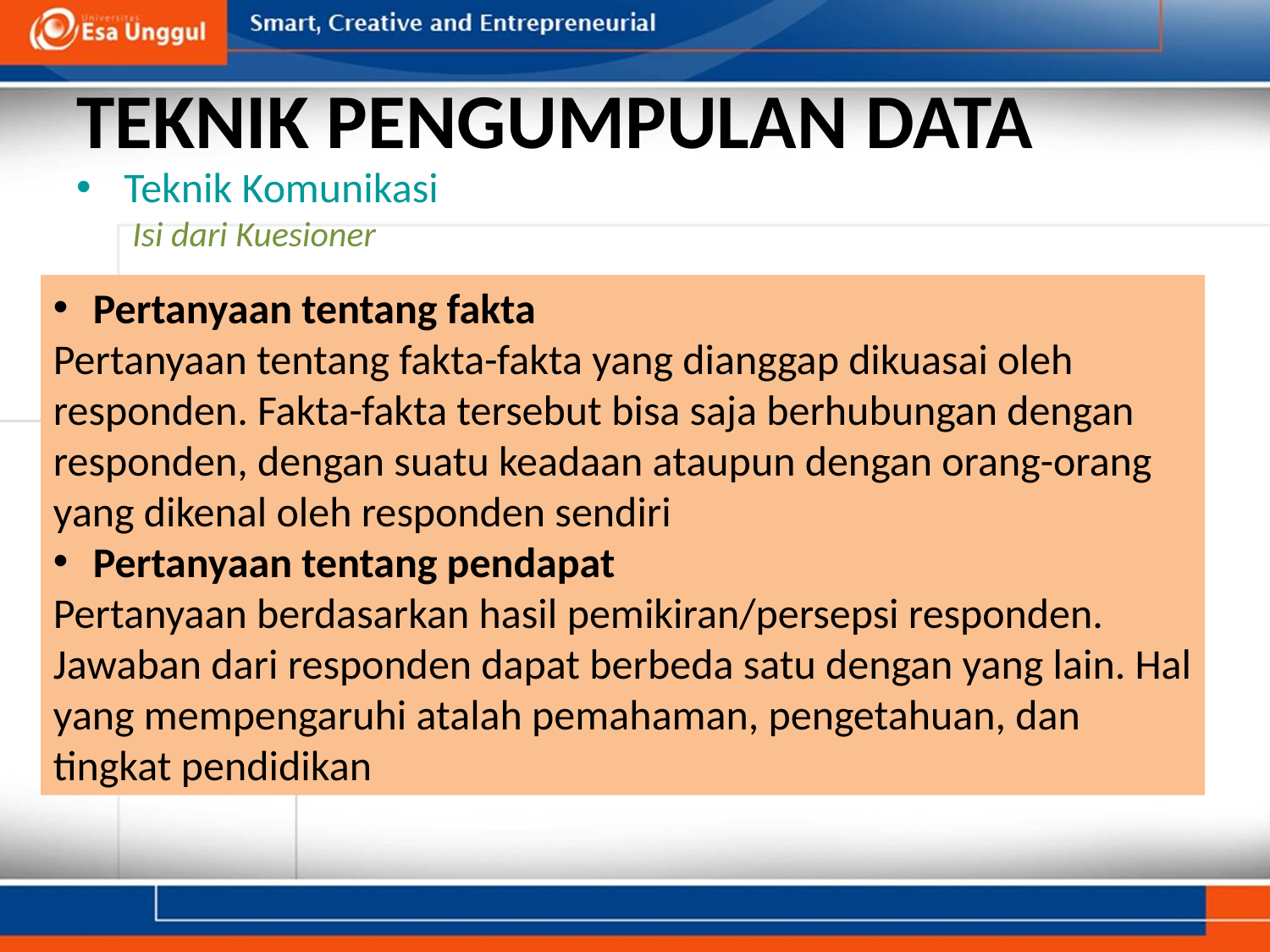

# TEKNIK PENGUMPULAN DATA
Teknik Komunikasi
       Isi dari Kuesioner

Pertanyaan tentang fakta
Pertanyaan tentang fakta-fakta yang dianggap dikuasai oleh responden. Fakta-fakta tersebut bisa saja berhubungan dengan responden, dengan suatu keadaan ataupun dengan orang-orang  yang dikenal oleh responden sendiri
Pertanyaan tentang pendapat
Pertanyaan berdasarkan hasil pemikiran/persepsi responden. Jawaban dari responden dapat berbeda satu dengan yang lain. Hal yang mempengaruhi atalah pemahaman, pengetahuan, dan tingkat pendidikan